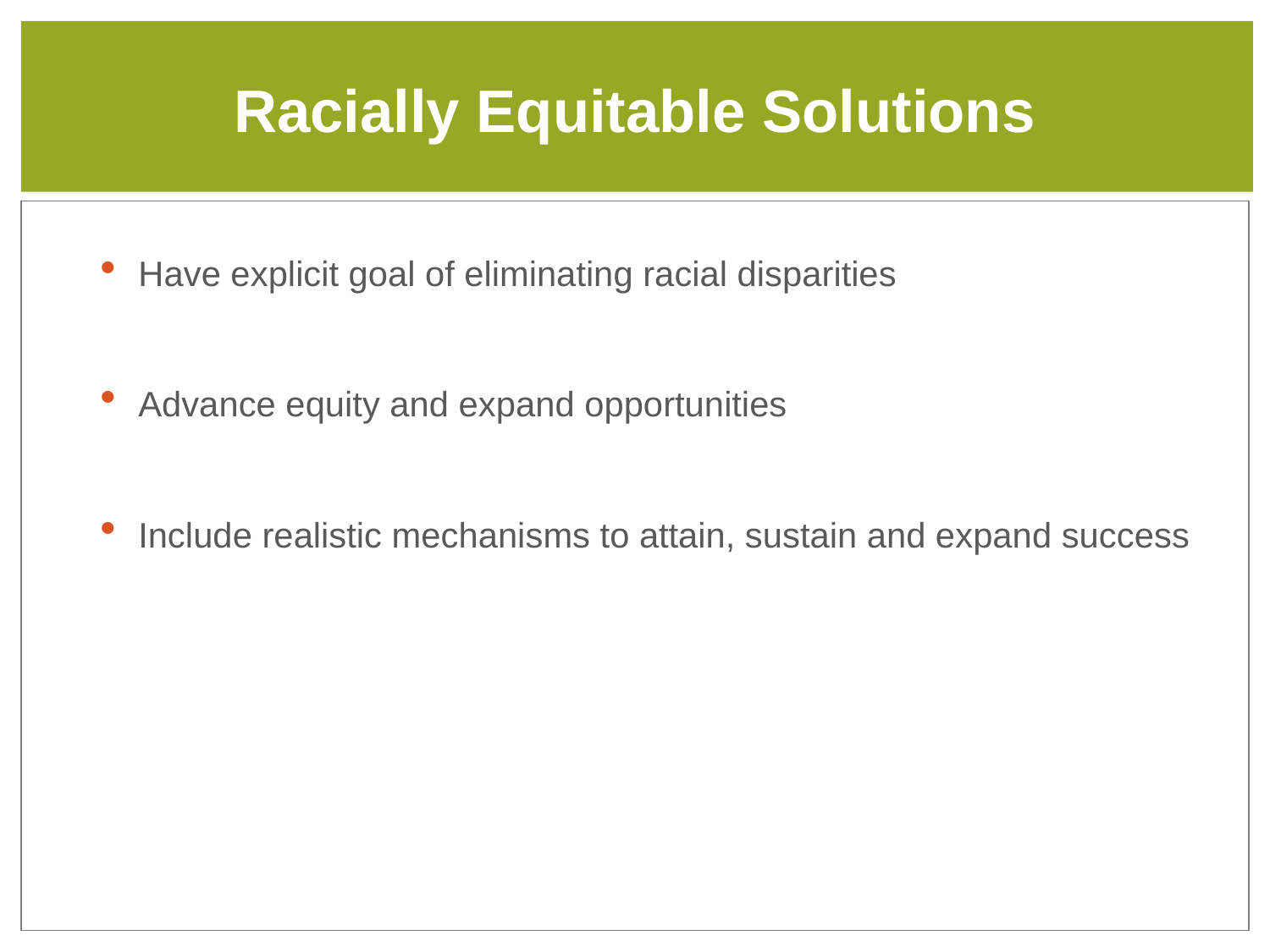

# Racially Equitable Solutions
Have explicit goal of eliminating racial disparities

Advance equity and expand opportunities

Include realistic mechanisms to attain, sustain and expand success